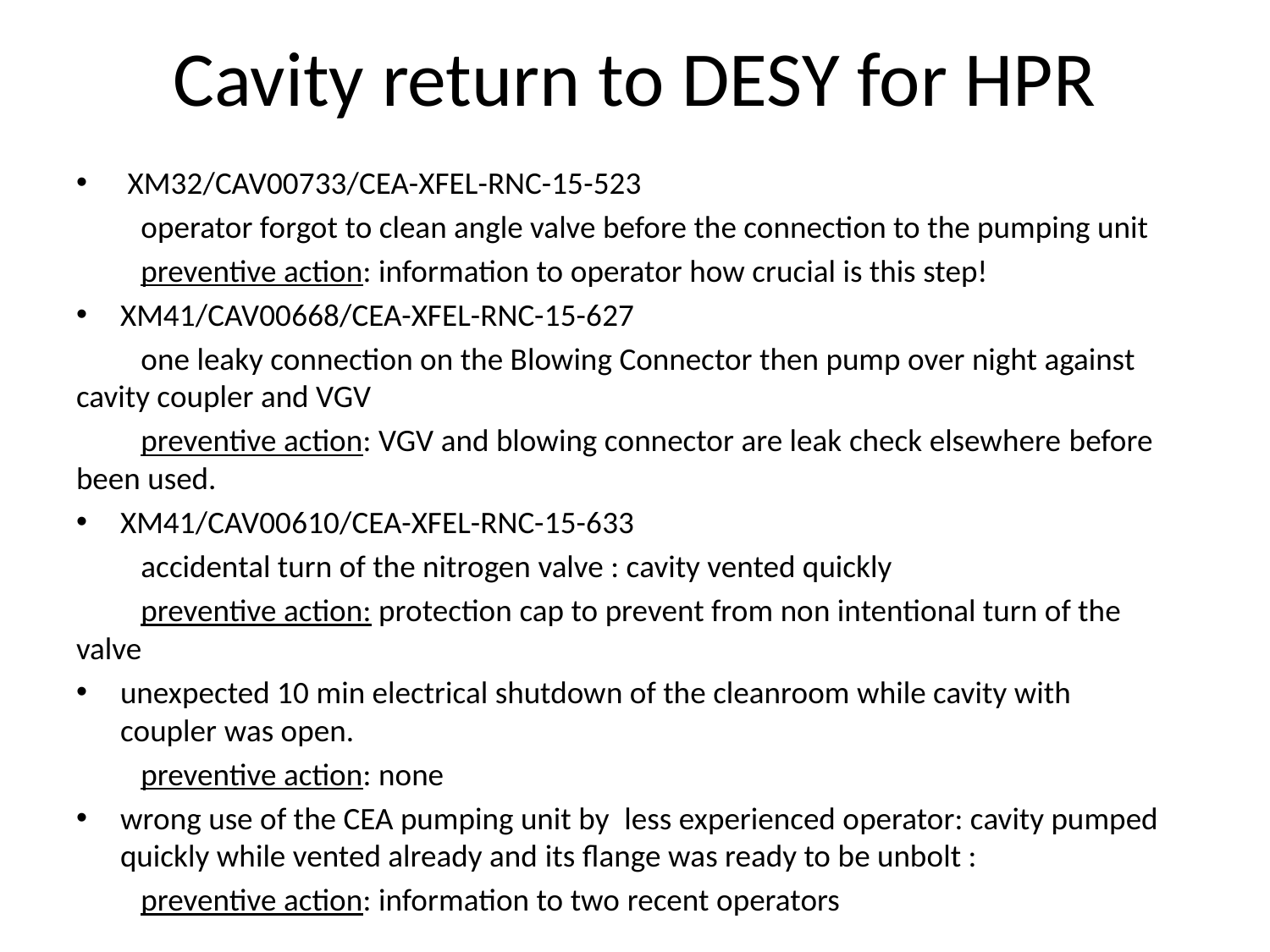

# Cavity return to DESY for HPR
 XM32/CAV00733/CEA-XFEL-RNC-15-523
	operator forgot to clean angle valve before the connection to the pumping unit
	preventive action: information to operator how crucial is this step!
XM41/CAV00668/CEA-XFEL-RNC-15-627
	one leaky connection on the Blowing Connector then pump over night against cavity coupler and VGV
	preventive action: VGV and blowing connector are leak check elsewhere before been used.
XM41/CAV00610/CEA-XFEL-RNC-15-633
	accidental turn of the nitrogen valve : cavity vented quickly
	preventive action: protection cap to prevent from non intentional turn of the valve
unexpected 10 min electrical shutdown of the cleanroom while cavity with coupler was open.
	preventive action: none
wrong use of the CEA pumping unit by  less experienced operator: cavity pumped quickly while vented already and its flange was ready to be unbolt :
	preventive action: information to two recent operators